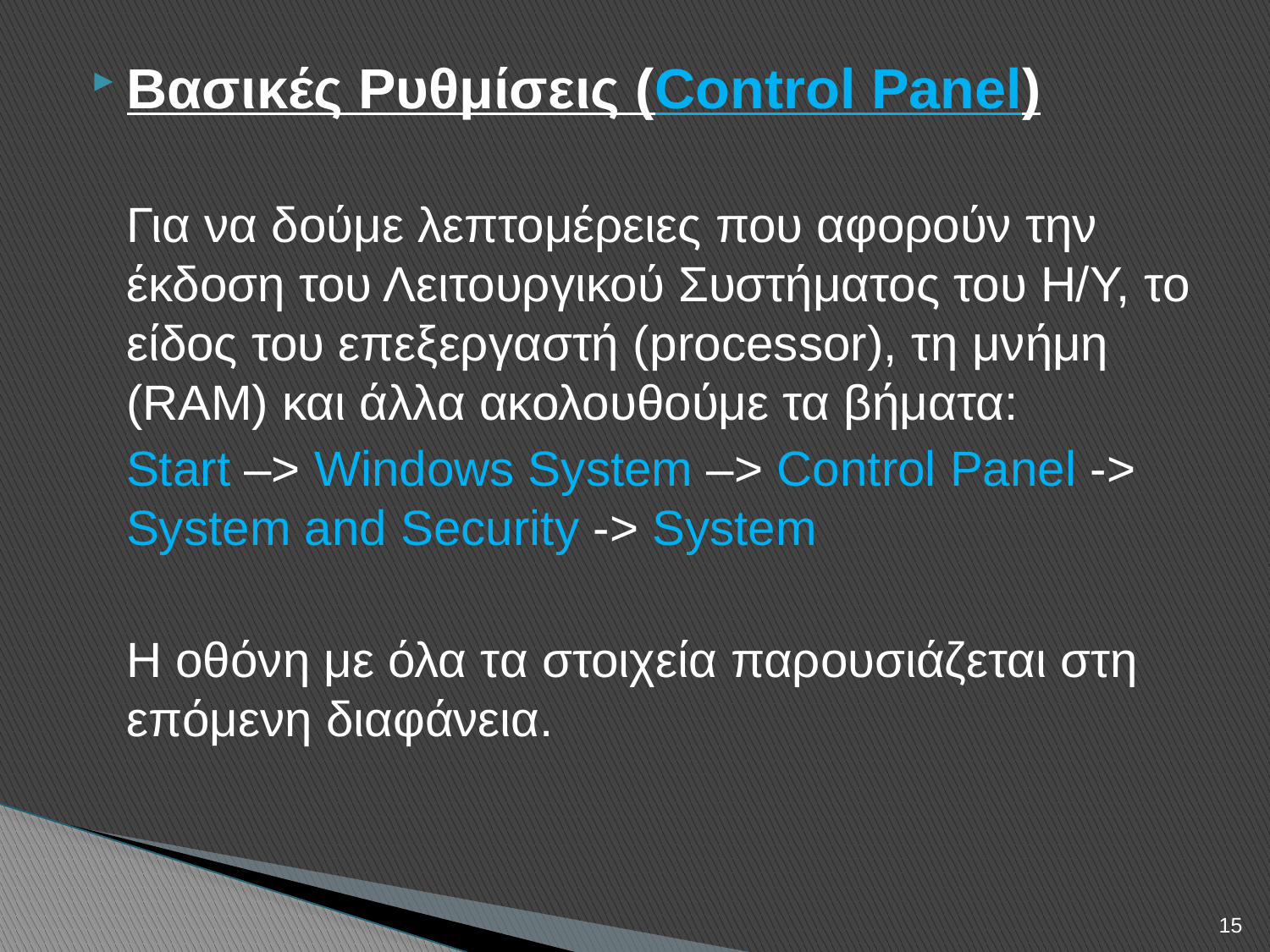

Βασικές Ρυθμίσεις (Control Panel)

	Για να δούμε λεπτομέρειες που αφορούν την έκδοση του Λειτουργικού Συστήματος του Η/Υ, το είδος του επεξεργαστή (processor), τη μνήμη (RAM) και άλλα ακολουθούμε τα βήματα:
	Start –> Windows System –> Control Panel -> System and Security -> System

	Η οθόνη με όλα τα στοιχεία παρουσιάζεται στη επόμενη διαφάνεια.

15